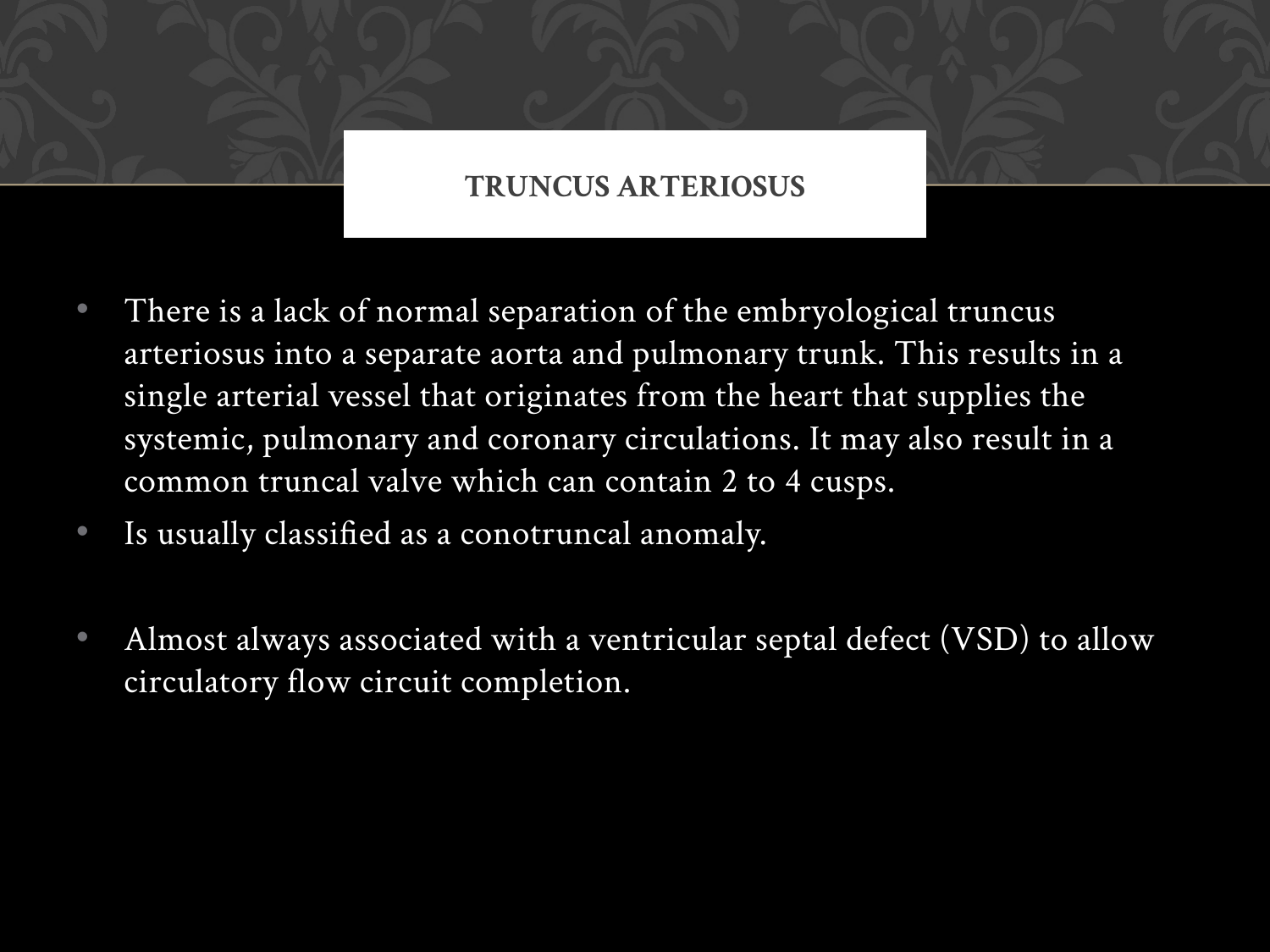

# TRUNCUS ARTERIOSUS
There is a lack of normal separation of the embryological truncus arteriosus into a separate aorta and pulmonary trunk. This results in a single arterial vessel that originates from the heart that supplies the systemic, pulmonary and coronary circulations. It may also result in a common truncal valve which can contain 2 to 4 cusps.
Is usually classified as a conotruncal anomaly.

Almost always associated with a ventricular septal defect (VSD) to allow circulatory flow circuit completion.